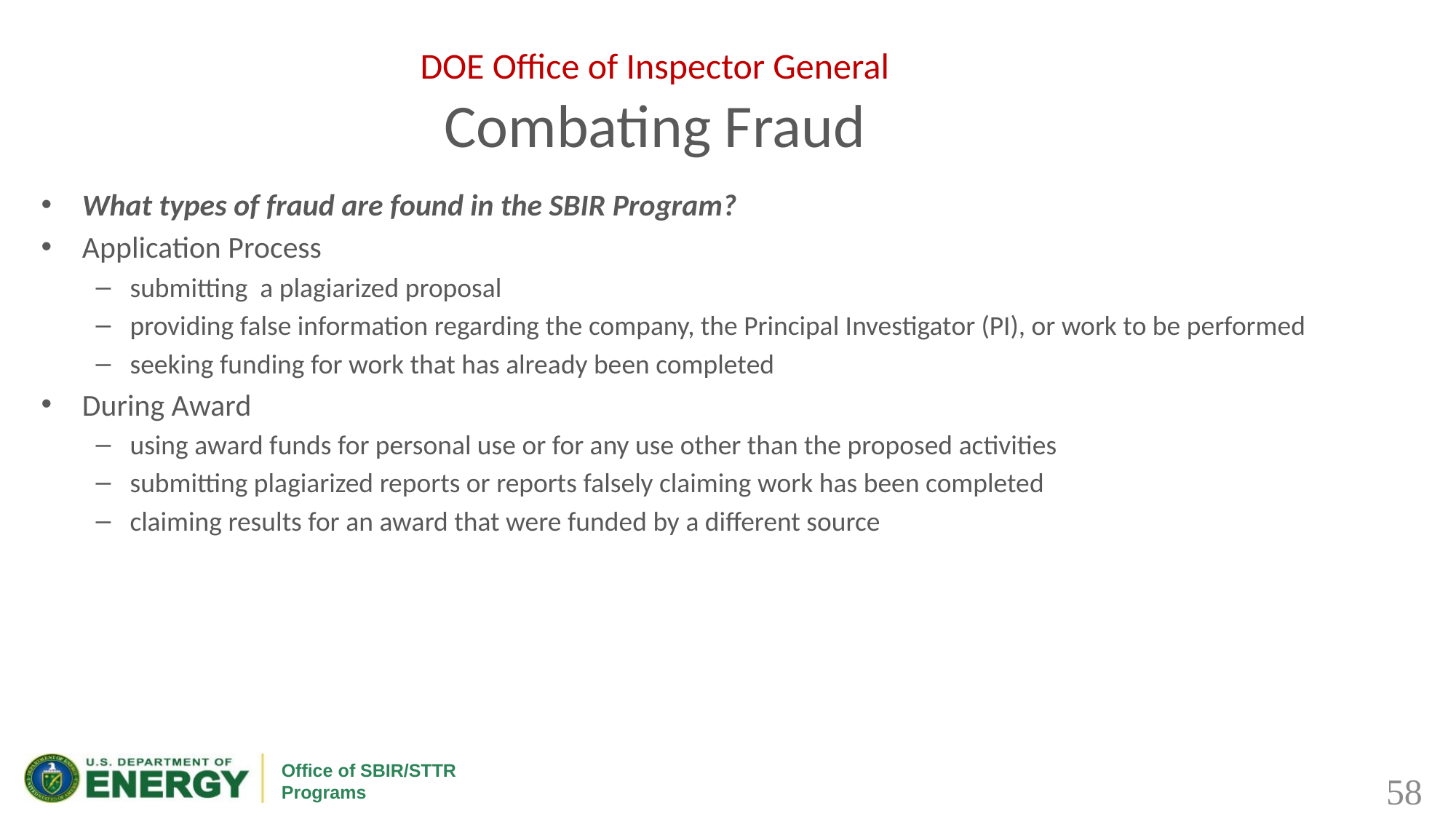

DOE Office of Inspector General
Combating Fraud
What types of fraud are found in the SBIR Program?
Application Process
submitting  a plagiarized proposal
providing false information regarding the company, the Principal Investigator (PI), or work to be performed
seeking funding for work that has already been completed
During Award
using award funds for personal use or for any use other than the proposed activities
submitting plagiarized reports or reports falsely claiming work has been completed
claiming results for an award that were funded by a different source
58